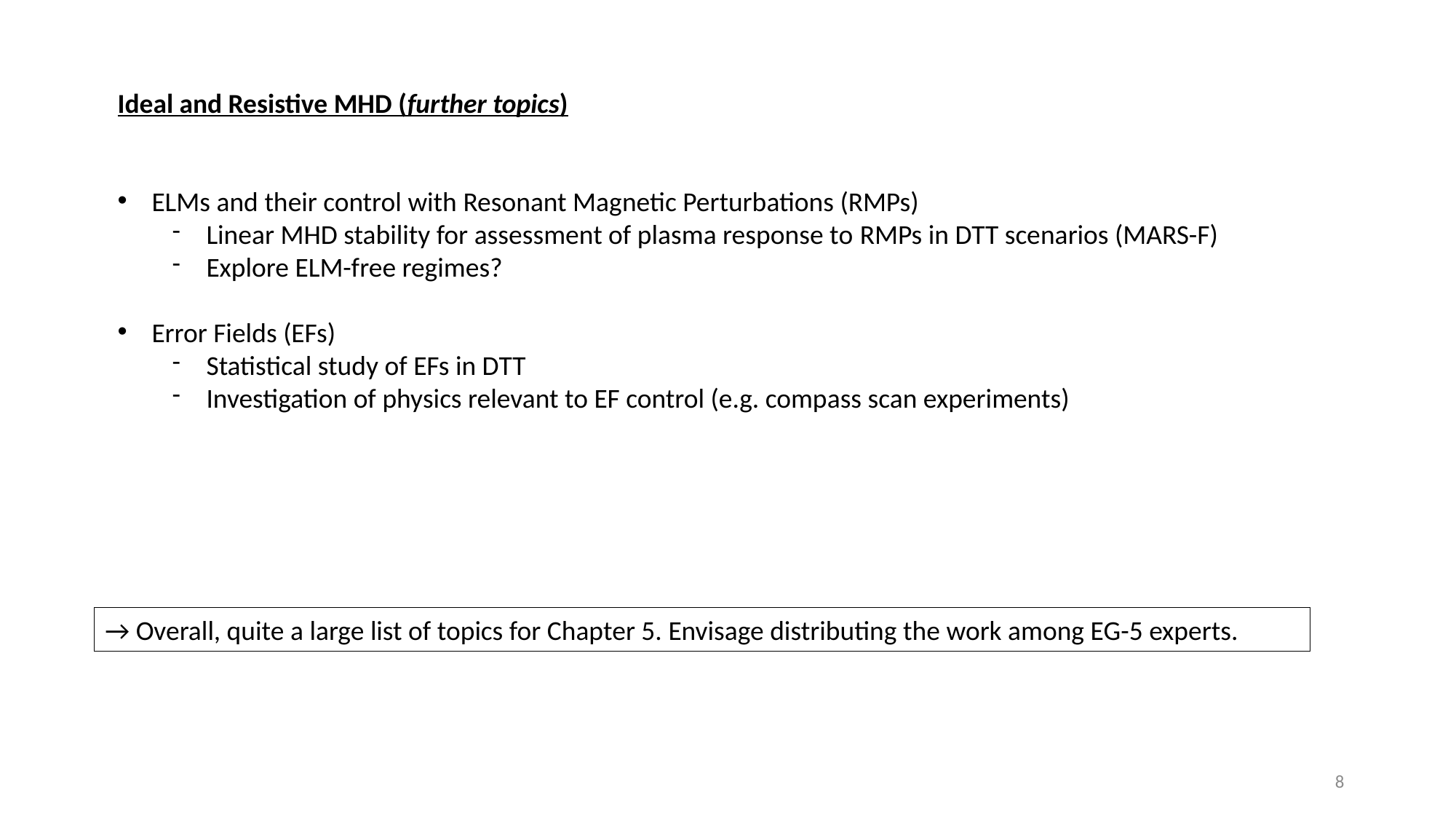

Ideal and Resistive MHD (further topics)

ELMs and their control with Resonant Magnetic Perturbations (RMPs)
Linear MHD stability for assessment of plasma response to RMPs in DTT scenarios (MARS-F)
Explore ELM-free regimes?

Error Fields (EFs)
Statistical study of EFs in DTT
Investigation of physics relevant to EF control (e.g. compass scan experiments)
→ Overall, quite a large list of topics for Chapter 5. Envisage distributing the work among EG-5 experts.
8